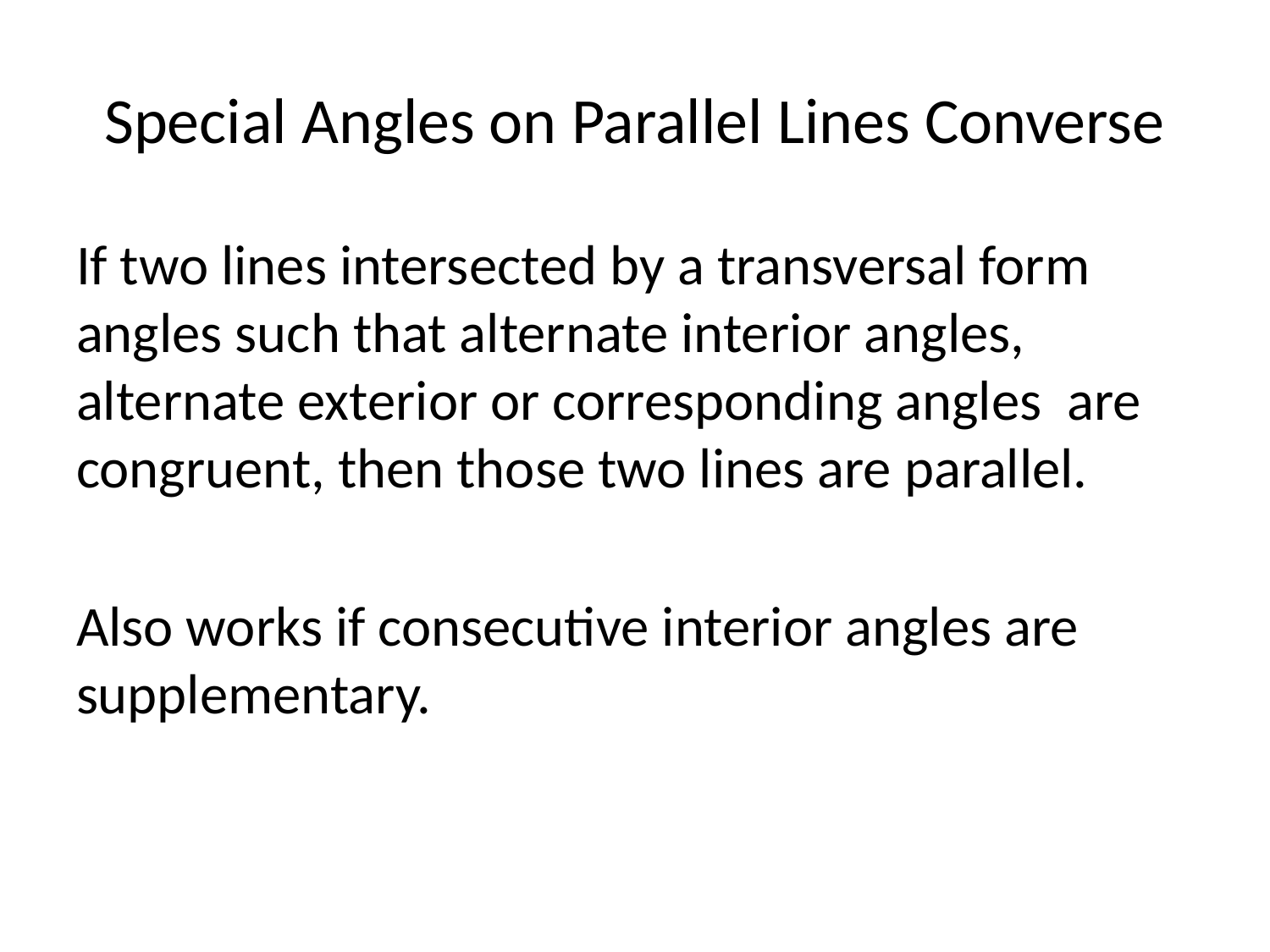

# Special Angles on Parallel Lines Converse
If two lines intersected by a transversal form angles such that alternate interior angles, alternate exterior or corresponding angles  are congruent, then those two lines are parallel.

Also works if consecutive interior angles are supplementary.